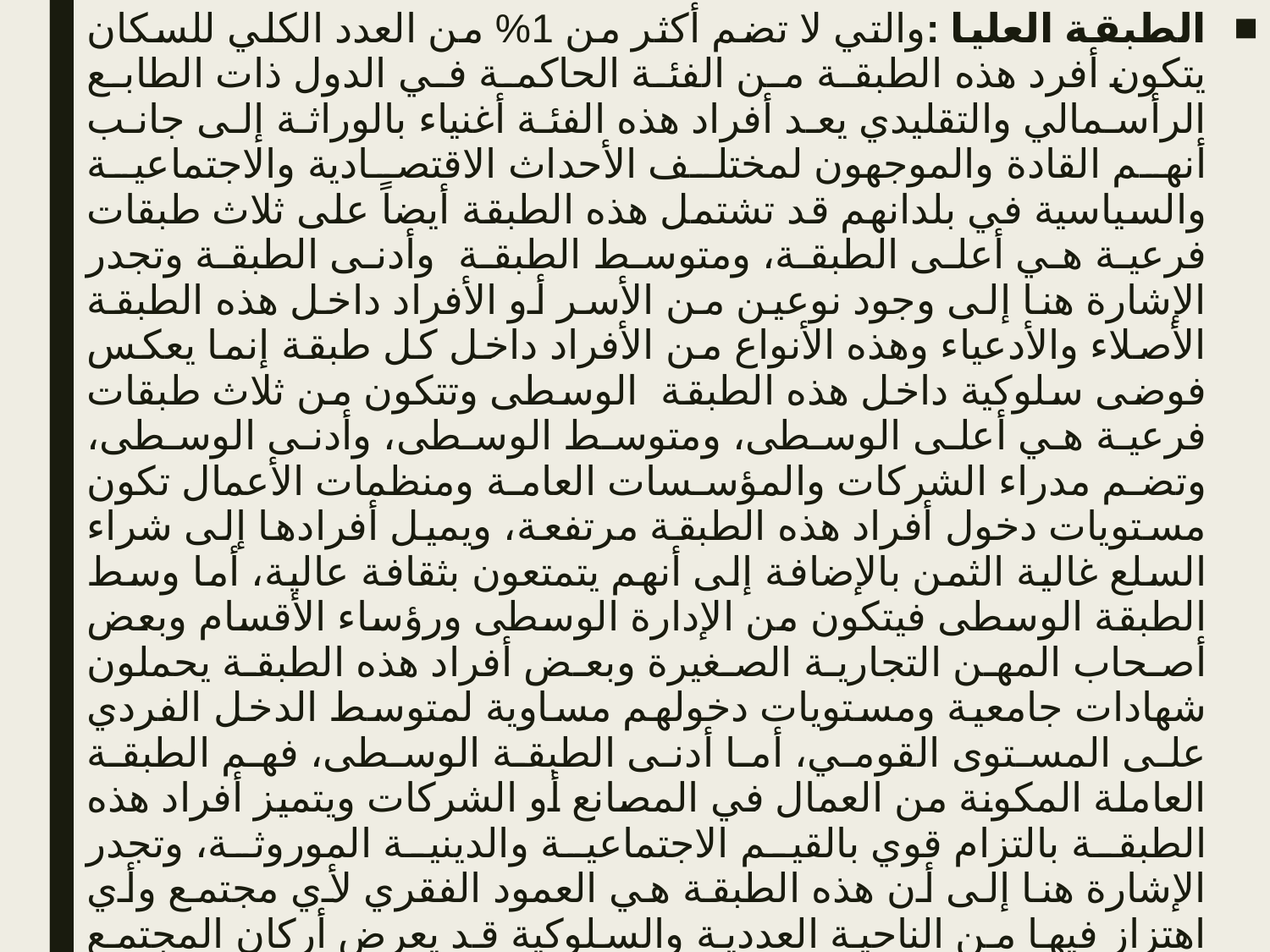

الطبقة العليا :والتي لا تضم أكثر من 1% من العدد الكلي للسكان يتكون أفرد هذه الطبقة من الفئة الحاكمة في الدول ذات الطابع الرأسمالي والتقليدي يعد أفراد هذه الفئة أغنياء بالوراثة إلى جانب أنهم القادة والموجهون لمختلف الأحداث الاقتصادية والاجتماعية والسياسية في بلدانهم قد تشتمل هذه الطبقة أيضاً على ثلاث طبقات فرعية هي أعلى الطبقة، ومتوسط الطبقة  وأدنى الطبقة وتجدر الإشارة هنا إلى وجود نوعين من الأسر أو الأفراد داخل هذه الطبقة الأصلاء والأدعياء وهذه الأنواع من الأفراد داخل كل طبقة إنما يعكس فوضى سلوكية داخل هذه الطبقة  الوسطى وتتكون من ثلاث طبقات فرعية هي أعلى الوسطى، ومتوسط الوسطى، وأدنى الوسطى، وتضم مدراء الشركات والمؤسسات العامة ومنظمات الأعمال تكون مستويات دخول أفراد هذه الطبقة مرتفعة، ويميل أفرادها إلى شراء السلع غالية الثمن بالإضافة إلى أنهم يتمتعون بثقافة عالية، أما وسط الطبقة الوسطى فيتكون من الإدارة الوسطى ورؤساء الأقسام وبعض أصحاب المهن التجارية الصغيرة وبعض أفراد هذه الطبقة يحملون شهادات جامعية ومستويات دخولهم مساوية لمتوسط الدخل الفردي على المستوى القومي، أما أدنى الطبقة الوسطى، فهم الطبقة العاملة المكونة من العمال في المصانع أو الشركات ويتميز أفراد هذه الطبقة بالتزام قوي بالقيم الاجتماعية والدينية الموروثة، وتجدر الإشارة هنا إلى أن هذه الطبقة هي العمود الفقري لأي مجتمع وأي اهتزاز فيها من الناحية العددية والسلوكية قد يعرض أركان المجتمع للخطر من جميع النواحي.